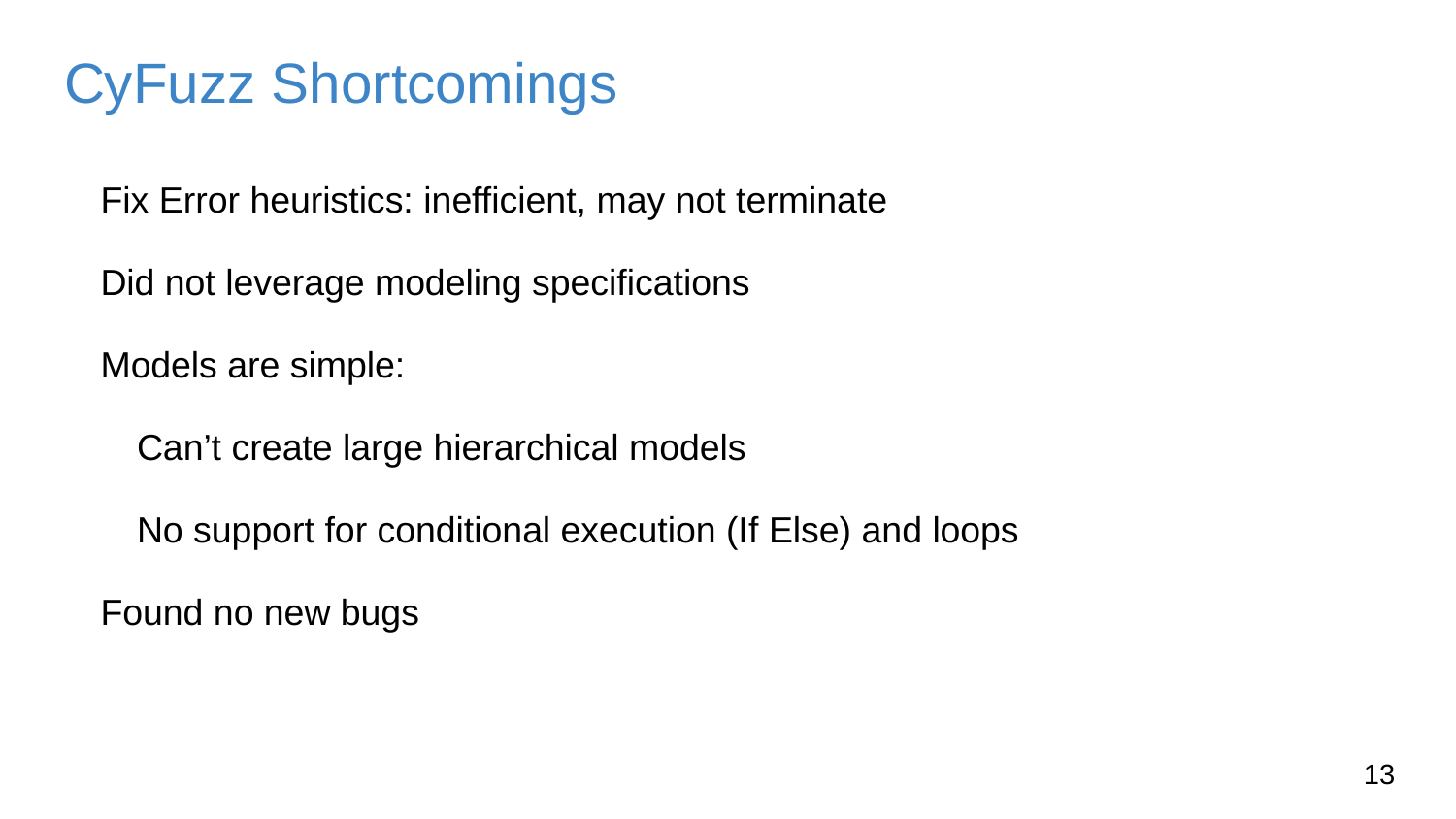

# CyFuzz Shortcomings
Fix Error heuristics: inefficient, may not terminate
Did not leverage modeling specifications
Models are simple:
	Can’t create large hierarchical models
	No support for conditional execution (If Else) and loops
Found no new bugs

13